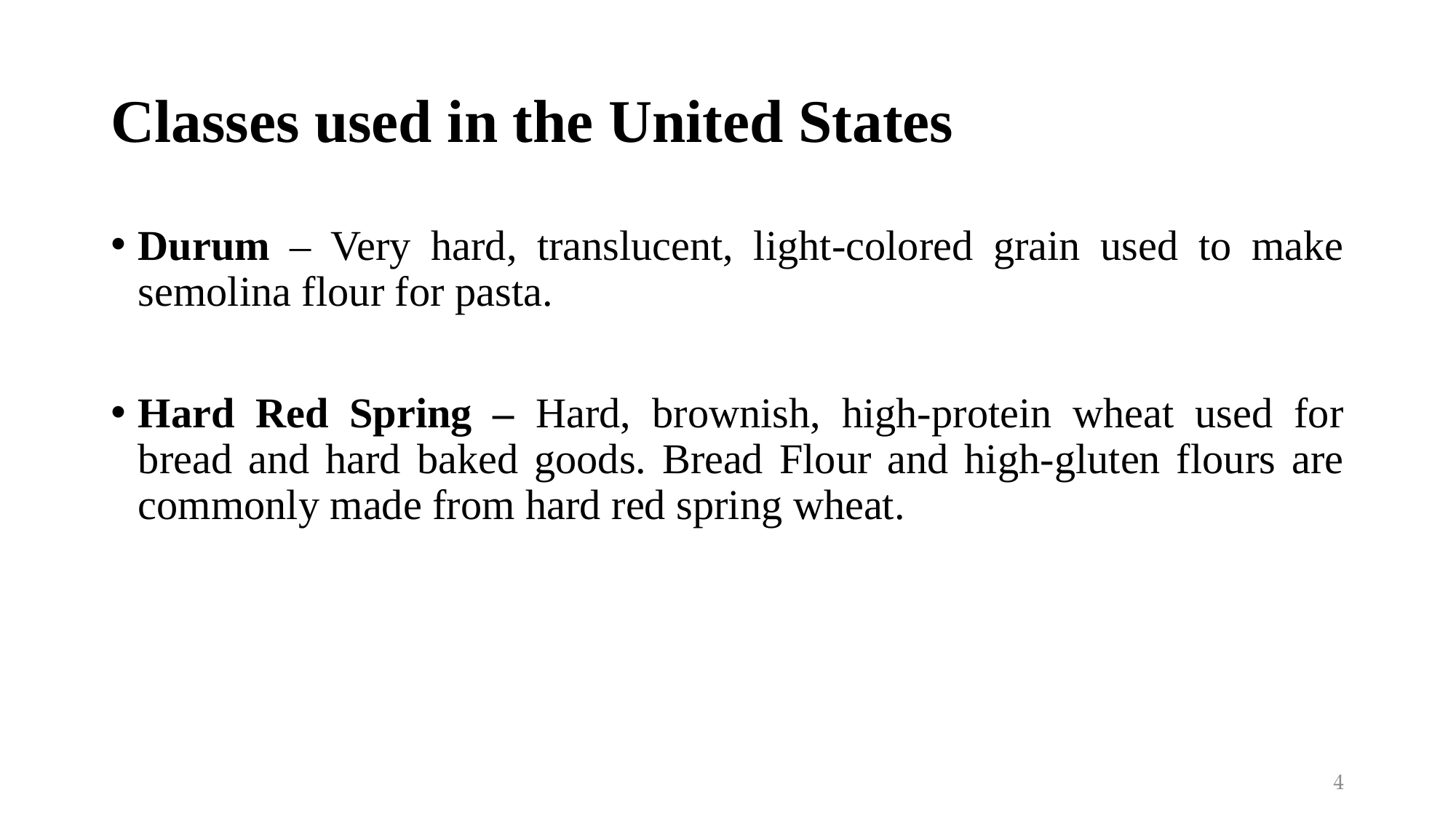

# Classes used in the United States
Durum – Very hard, translucent, light-colored grain used to make semolina flour for pasta.

Hard Red Spring – Hard, brownish, high-protein wheat used for bread and hard baked goods. Bread Flour and high-gluten flours are commonly made from hard red spring wheat.

4